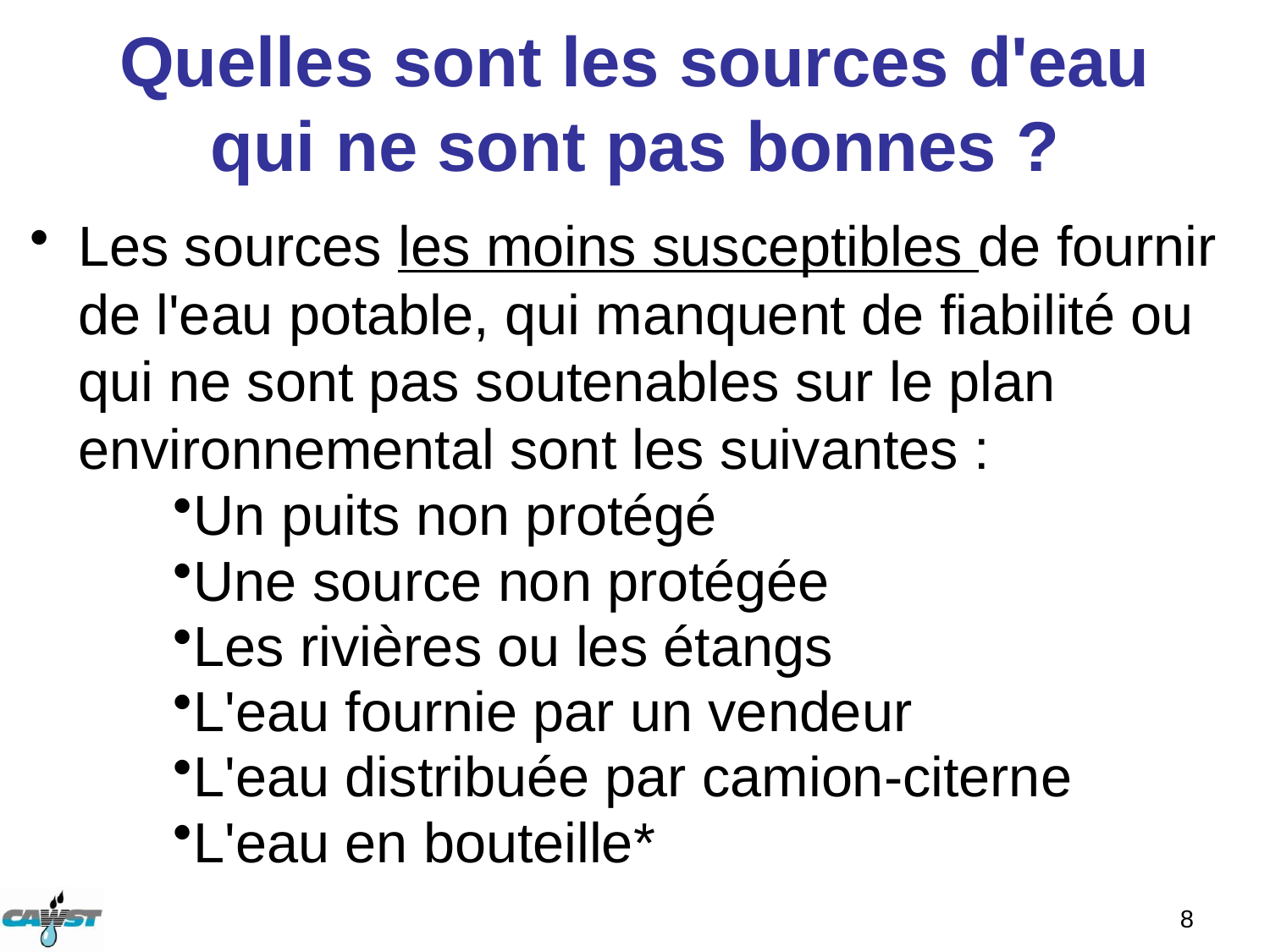

# Quelles sont les sources d'eau qui ne sont pas bonnes ?
Les sources les moins susceptibles de fournir de l'eau potable, qui manquent de fiabilité ou qui ne sont pas soutenables sur le plan environnemental sont les suivantes :
Un puits non protégé
Une source non protégée
Les rivières ou les étangs
L'eau fournie par un vendeur
L'eau distribuée par camion-citerne
L'eau en bouteille*

8